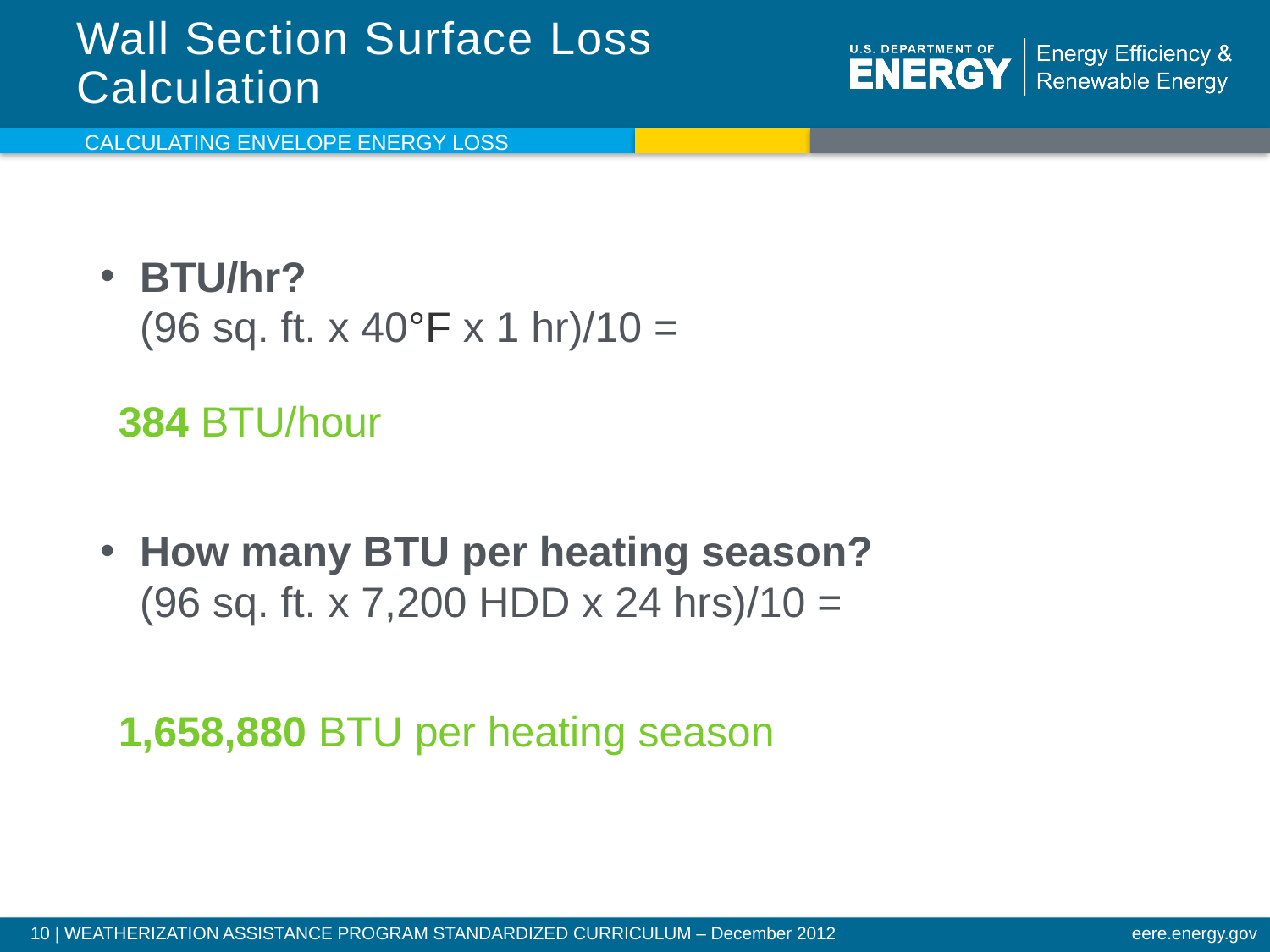

# Wall Section Surface Loss Calculation
Calculating Envelope energy loss
BTU/hr?
(96 sq. ft. x 40°F x 1 hr)/10 =
How many BTU per heating season?
(96 sq. ft. x 7,200 HDD x 24 hrs)/10 =
384 BTU/hour
1,658,880 BTU per heating season